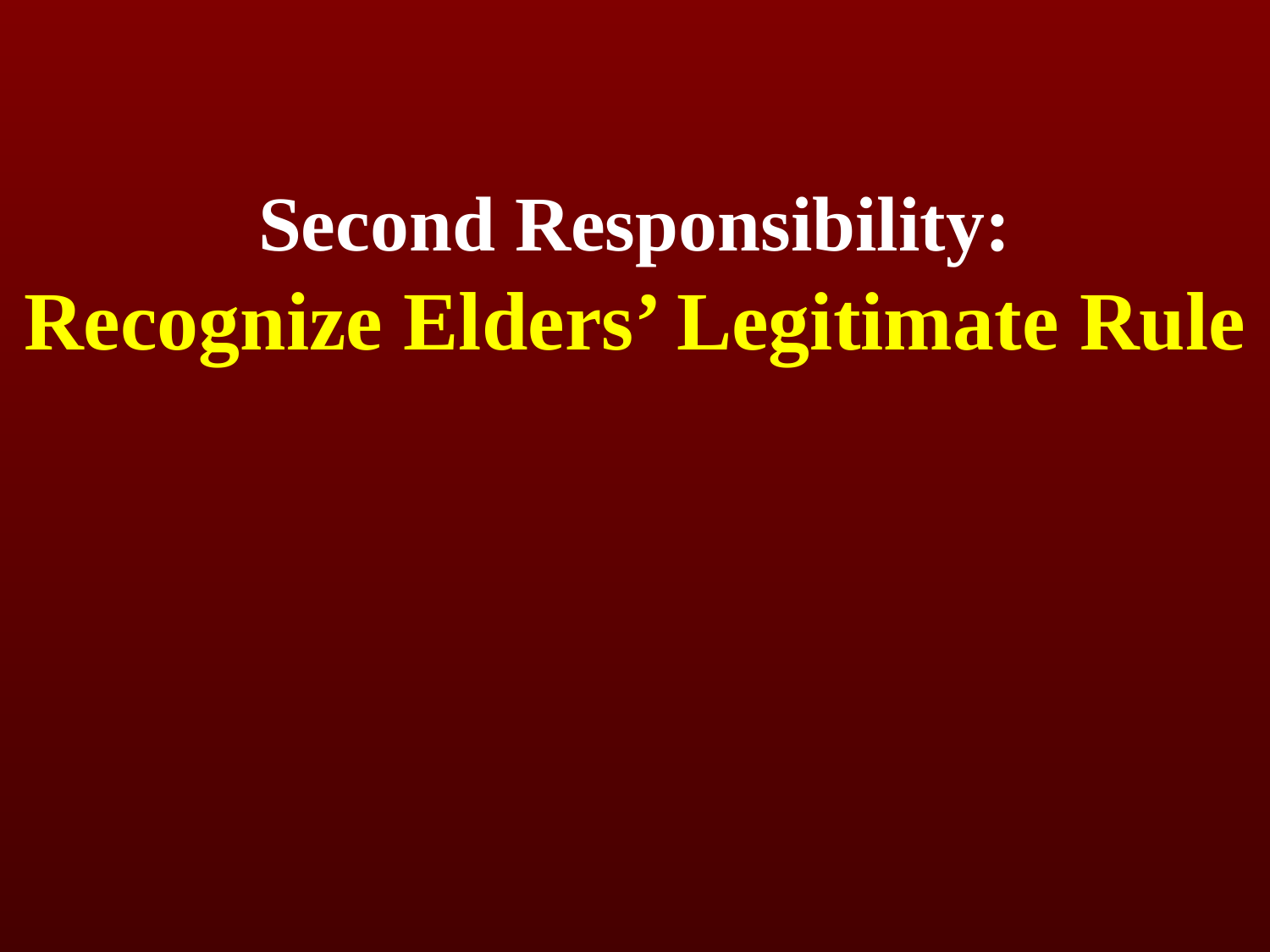

# Second Responsibility: Recognize Elders’ Legitimate Rule